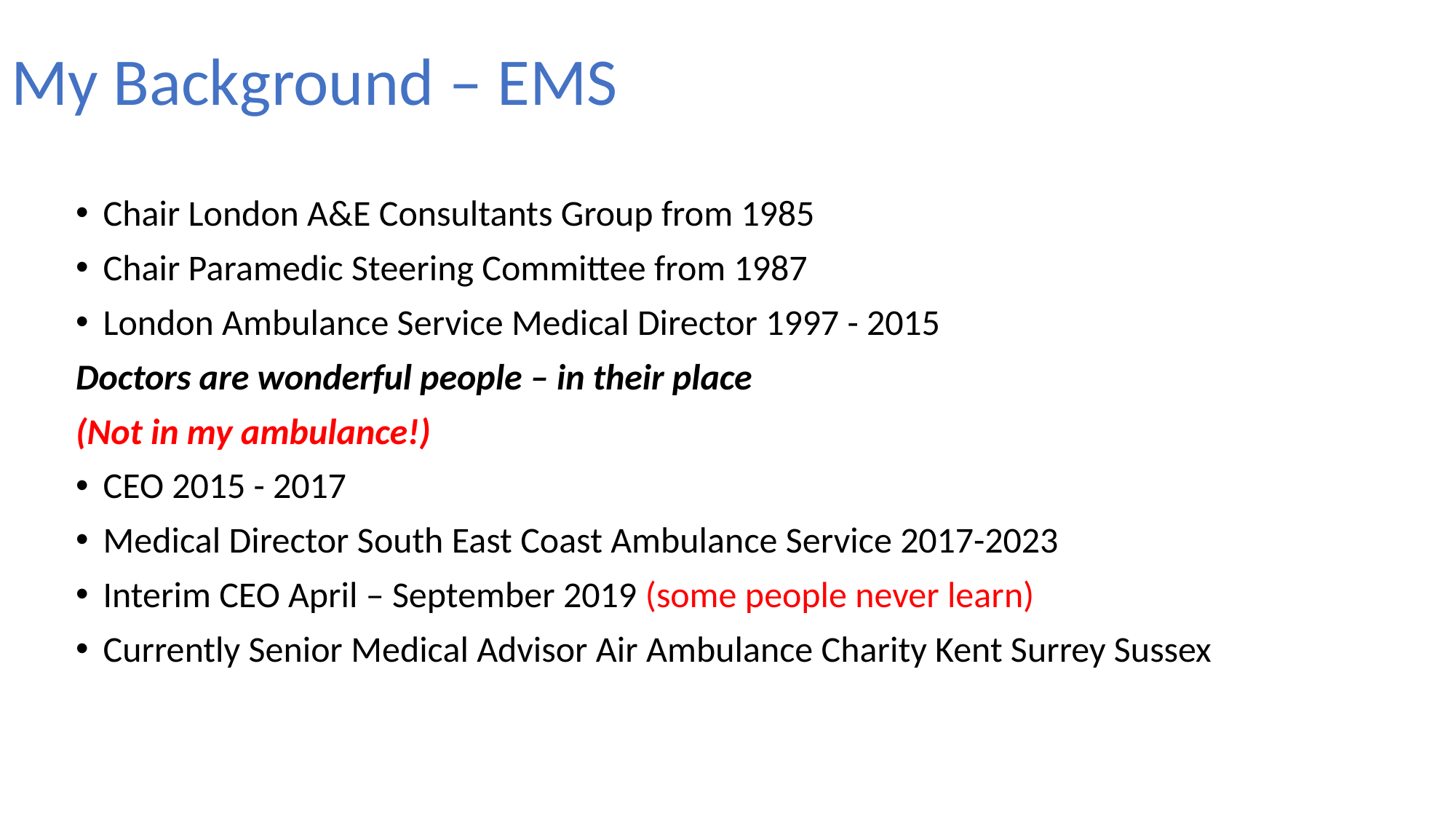

# My Background – EMS
Chair London A&E Consultants Group from 1985
Chair Paramedic Steering Committee from 1987
London Ambulance Service Medical Director 1997 - 2015
Doctors are wonderful people – in their place
(Not in my ambulance!)
CEO 2015 - 2017
Medical Director South East Coast Ambulance Service 2017-2023
Interim CEO April – September 2019 (some people never learn)
Currently Senior Medical Advisor Air Ambulance Charity Kent Surrey Sussex